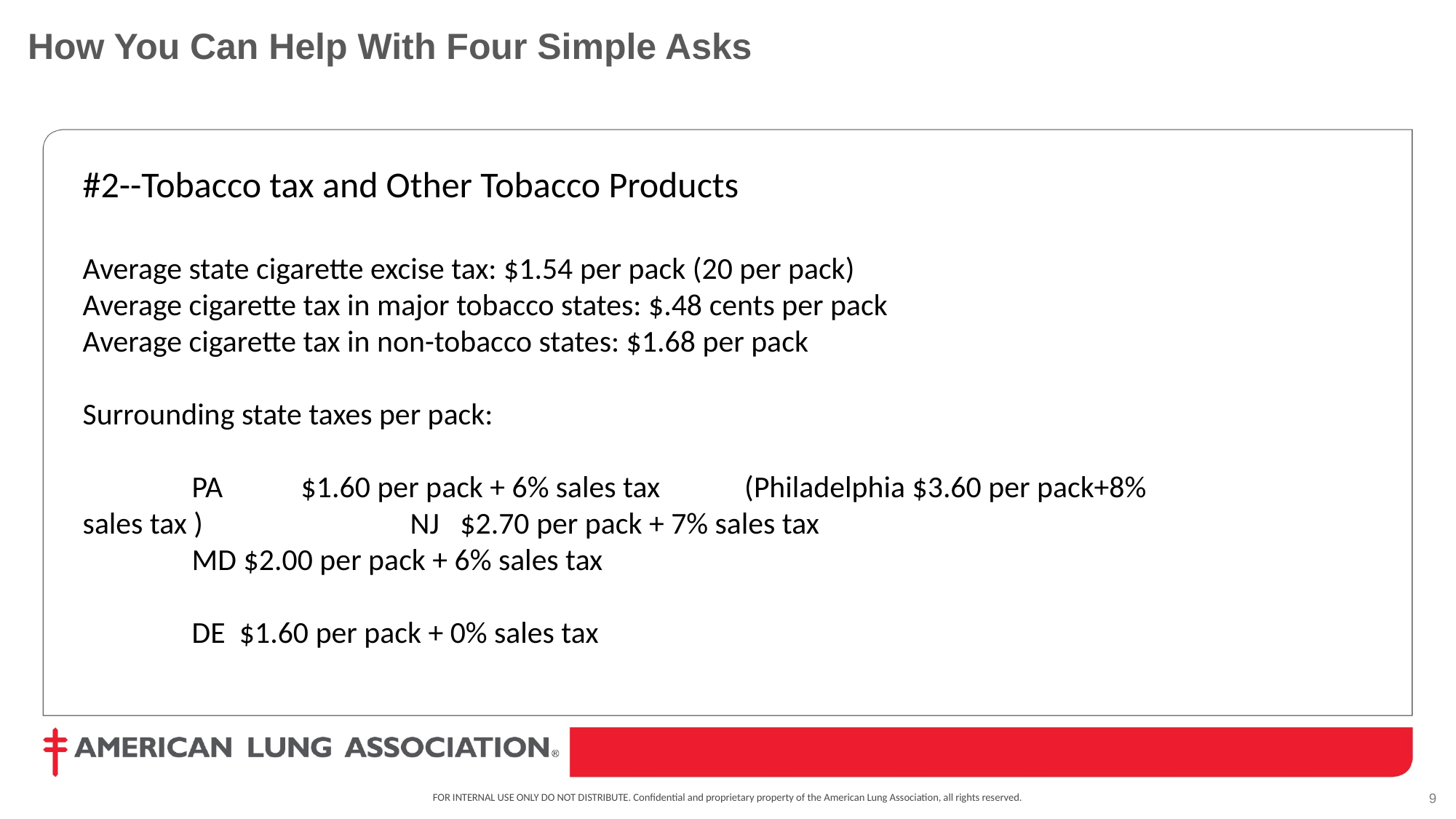

How You Can Help With Four Simple Asks
#2--Tobacco tax and Other Tobacco Products

Average state cigarette excise tax: $1.54 per pack (20 per pack)
Average cigarette tax in major tobacco states: $.48 cents per pack
Average cigarette tax in non-tobacco states: $1.68 per pack

Surrounding state taxes per pack:

	PA	$1.60 per pack + 6% sales tax	 (Philadelphia $3.60 per pack+8% sales tax )		NJ   $2.70 per pack + 7% sales tax
	MD $2.00 per pack + 6% sales tax

	DE  $1.60 per pack + 0% sales tax